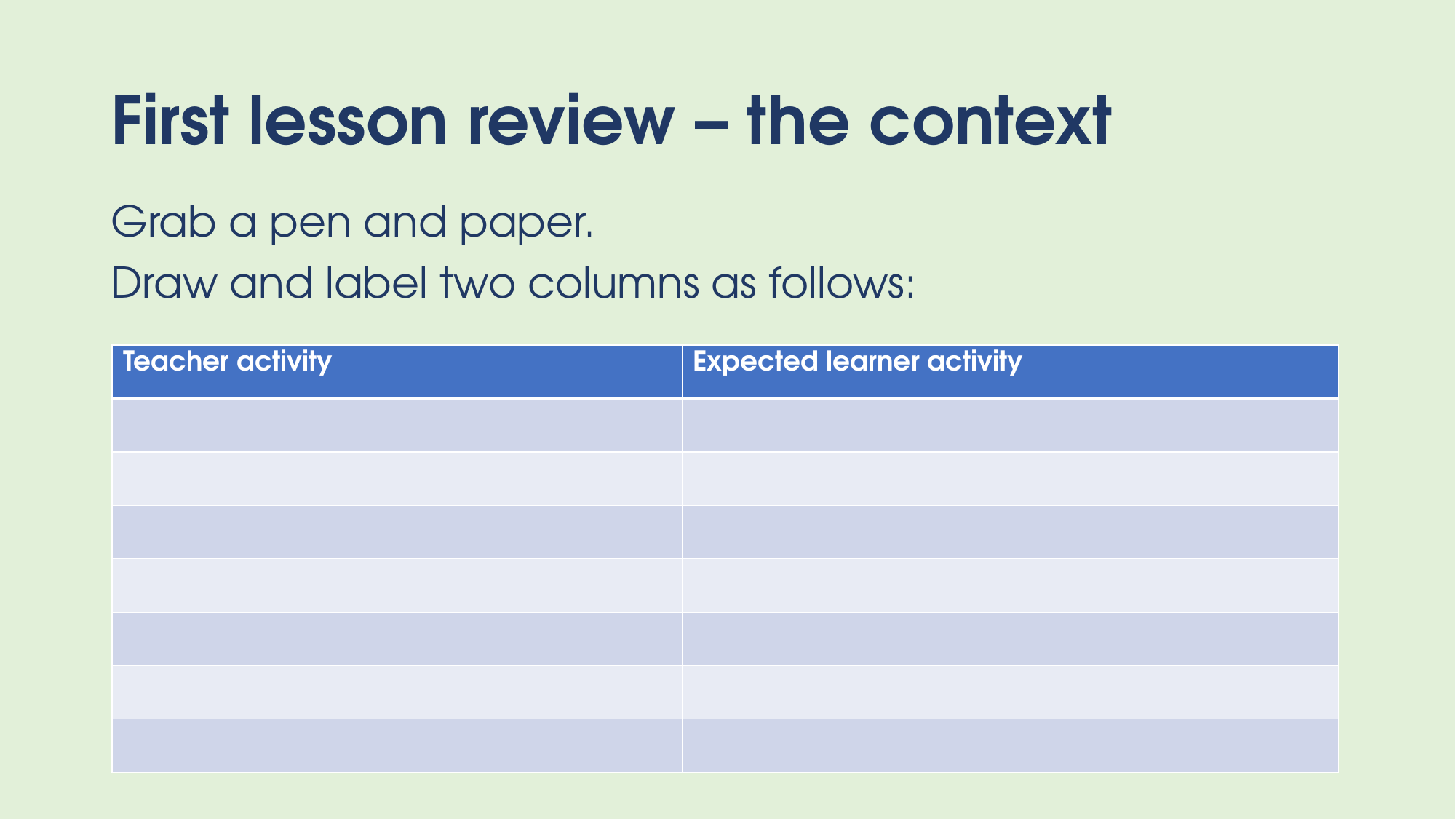

# First lesson review – the context
Grab a pen and paper.
Draw and label two columns as follows:

| Teacher activity | Expected learner activity |
| --- | --- |
|  |  |
|  |  |
|  |  |
|  |  |
|  |  |
|  |  |
|  |  |